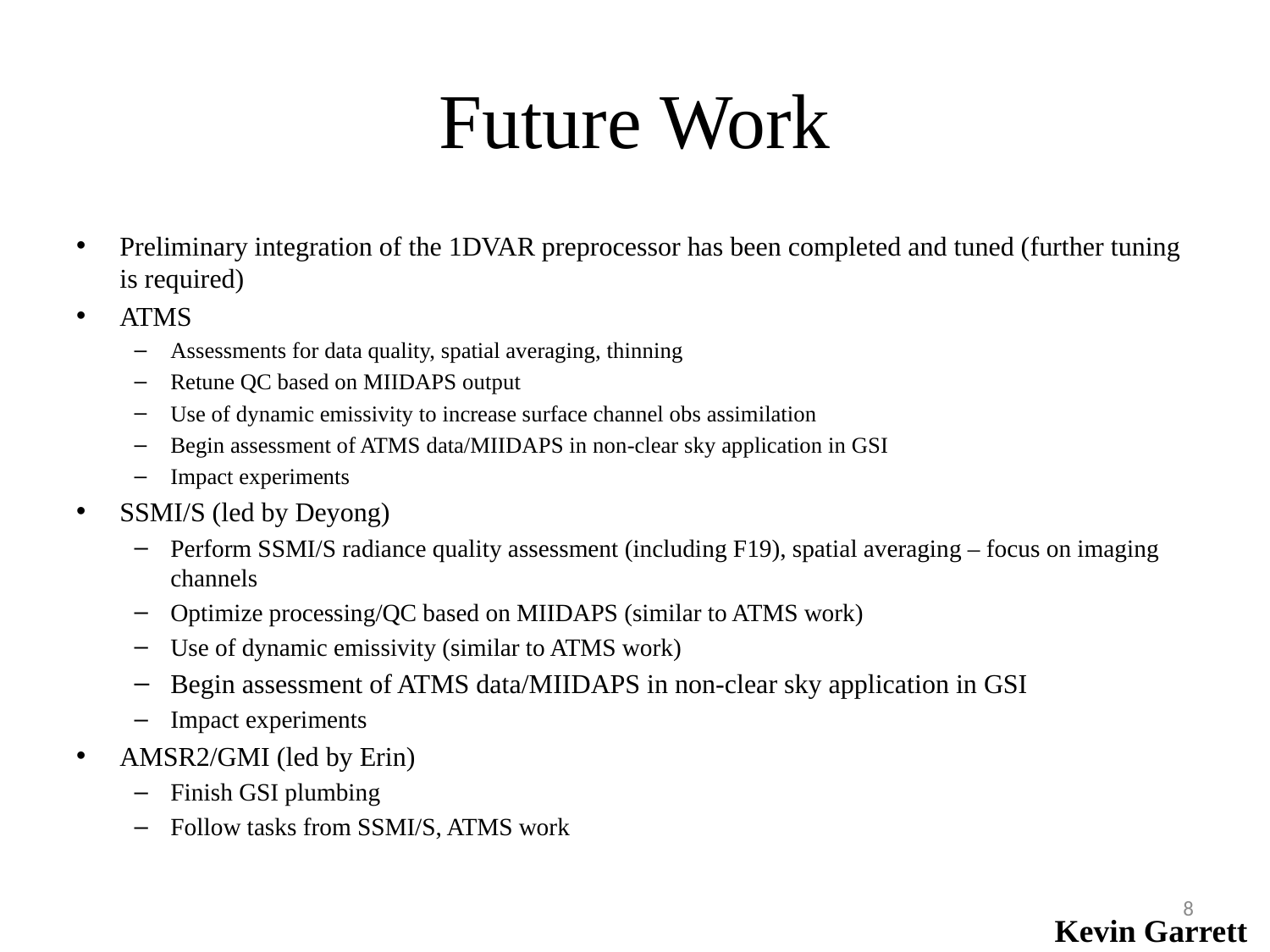

# Future Work
Preliminary integration of the 1DVAR preprocessor has been completed and tuned (further tuning is required)
ATMS
Assessments for data quality, spatial averaging, thinning
Retune QC based on MIIDAPS output
Use of dynamic emissivity to increase surface channel obs assimilation
Begin assessment of ATMS data/MIIDAPS in non-clear sky application in GSI
Impact experiments
SSMI/S (led by Deyong)
Perform SSMI/S radiance quality assessment (including F19), spatial averaging – focus on imaging channels
Optimize processing/QC based on MIIDAPS (similar to ATMS work)
Use of dynamic emissivity (similar to ATMS work)
Begin assessment of ATMS data/MIIDAPS in non-clear sky application in GSI
Impact experiments
AMSR2/GMI (led by Erin)
Finish GSI plumbing
Follow tasks from SSMI/S, ATMS work
8
Kevin Garrett